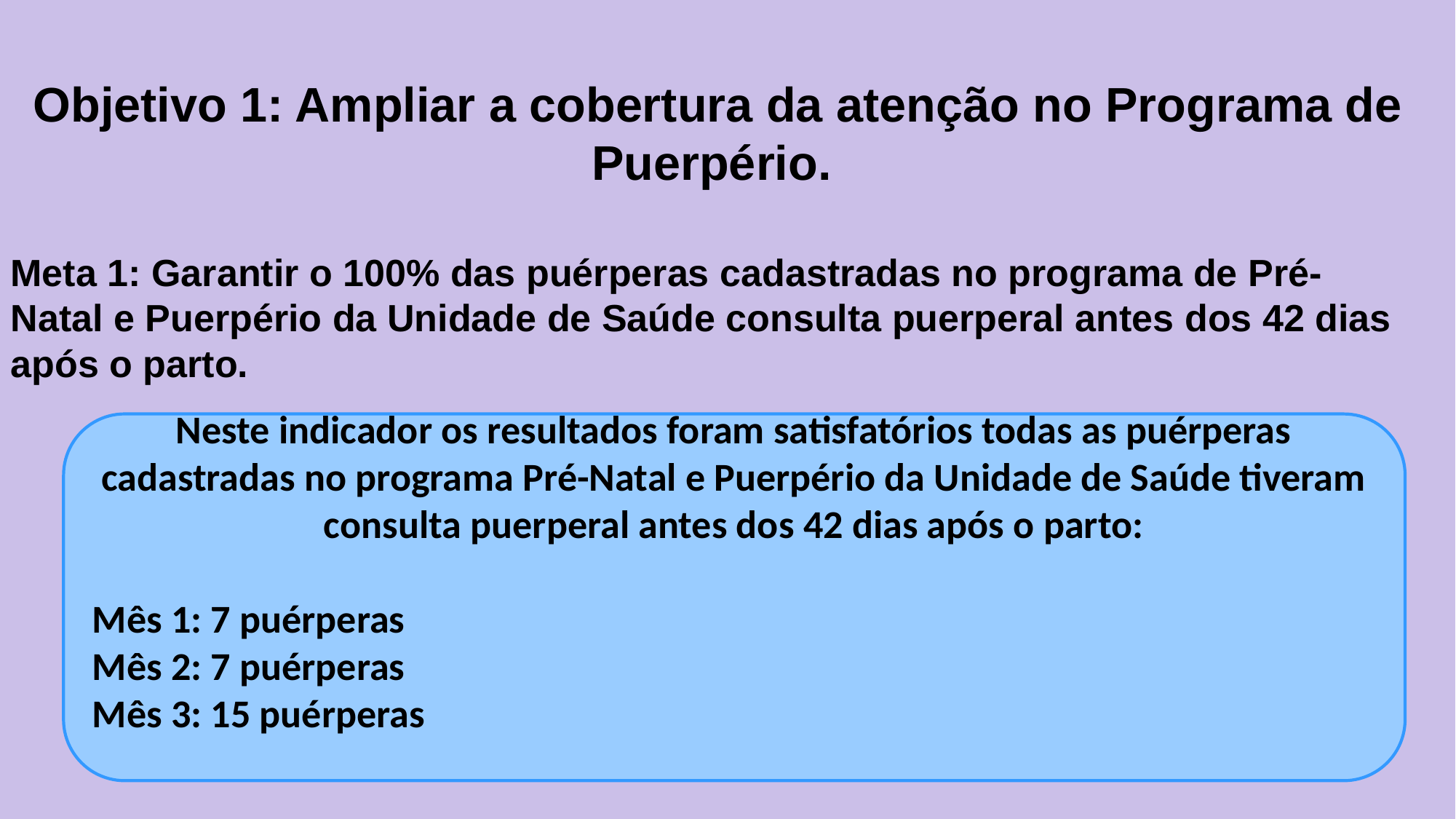

Objetivo 1: Ampliar a cobertura da atenção no Programa de Puerpério.

Meta 1: Garantir o 100% das puérperas cadastradas no programa de Pré-Natal e Puerpério da Unidade de Saúde consulta puerperal antes dos 42 dias após o parto.
Neste indicador os resultados foram satisfatórios todas as puérperas cadastradas no programa Pré-Natal e Puerpério da Unidade de Saúde tiveram consulta puerperal antes dos 42 dias após o parto:

Mês 1: 7 puérperas
Mês 2: 7 puérperas
Mês 3: 15 puérperas